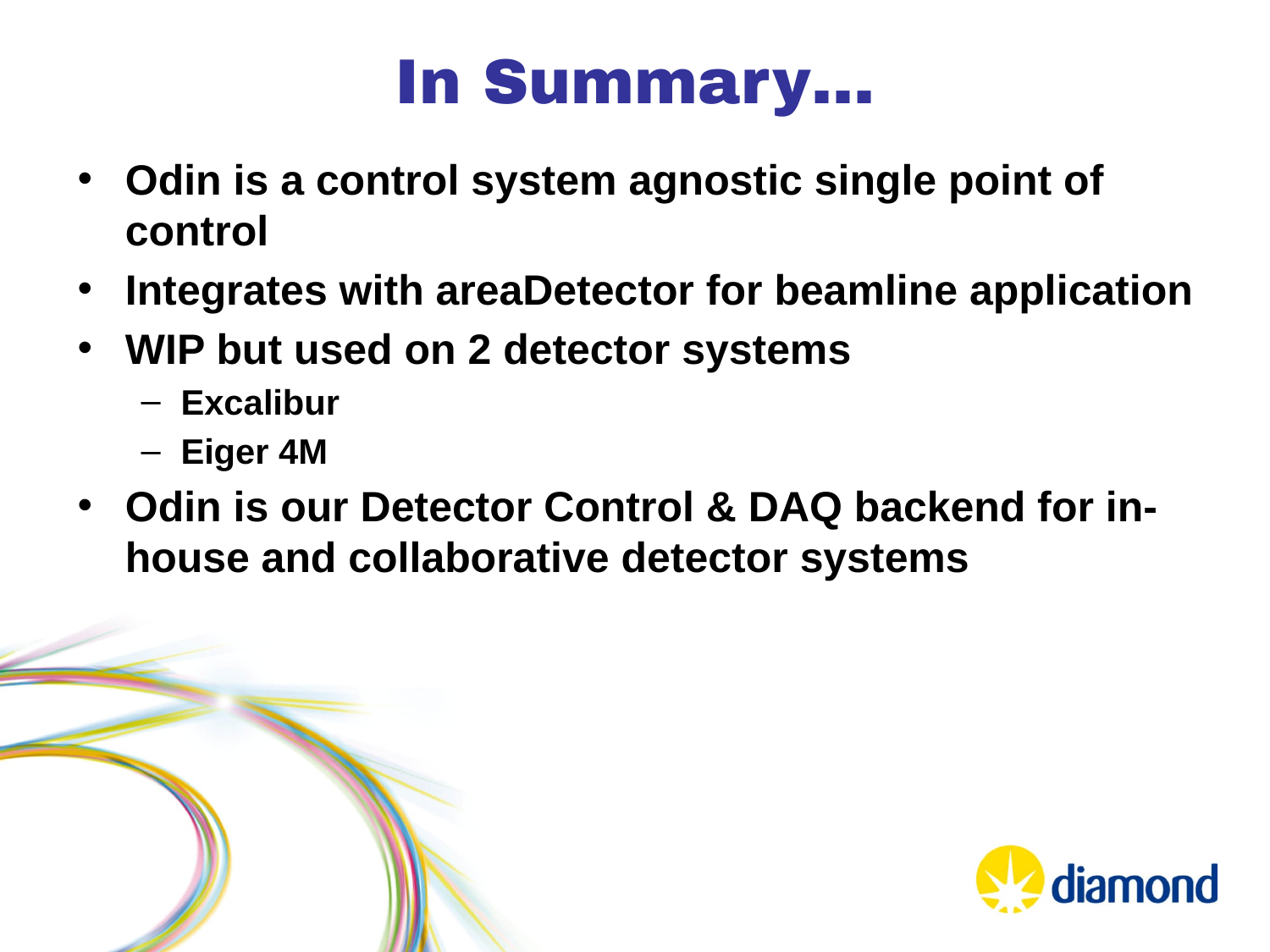

# In Summary…
Odin is a control system agnostic single point of control
Integrates with areaDetector for beamline application
WIP but used on 2 detector systems
Excalibur
Eiger 4M
Odin is our Detector Control & DAQ backend for in-house and collaborative detector systems